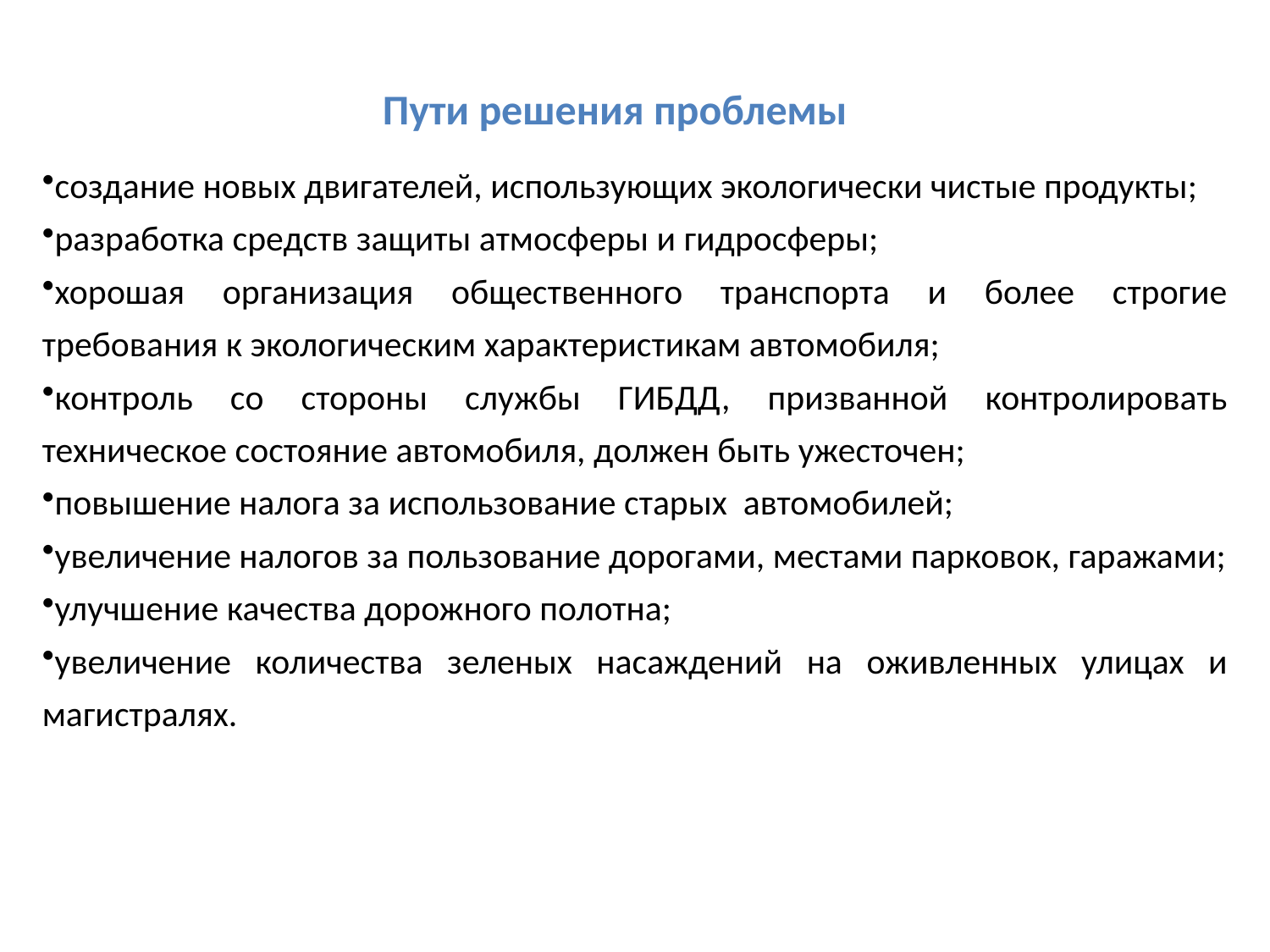

Пути решения проблемы
создание новых двигателей, использующих экологически чистые продукты;
разработка средств защиты атмосферы и гидросферы;
хорошая организация общественного транспорта и более строгие требования к экологическим характеристикам автомобиля;
контроль со стороны службы ГИБДД, призванной контролировать техническое состояние автомобиля, должен быть ужесточен;
повышение налога за использование старых  автомобилей;
увеличение налогов за пользование дорогами, местами парковок, гаражами;
улучшение качества дорожного полотна;
увеличение количества зеленых насаждений на оживленных улицах и магистралях.